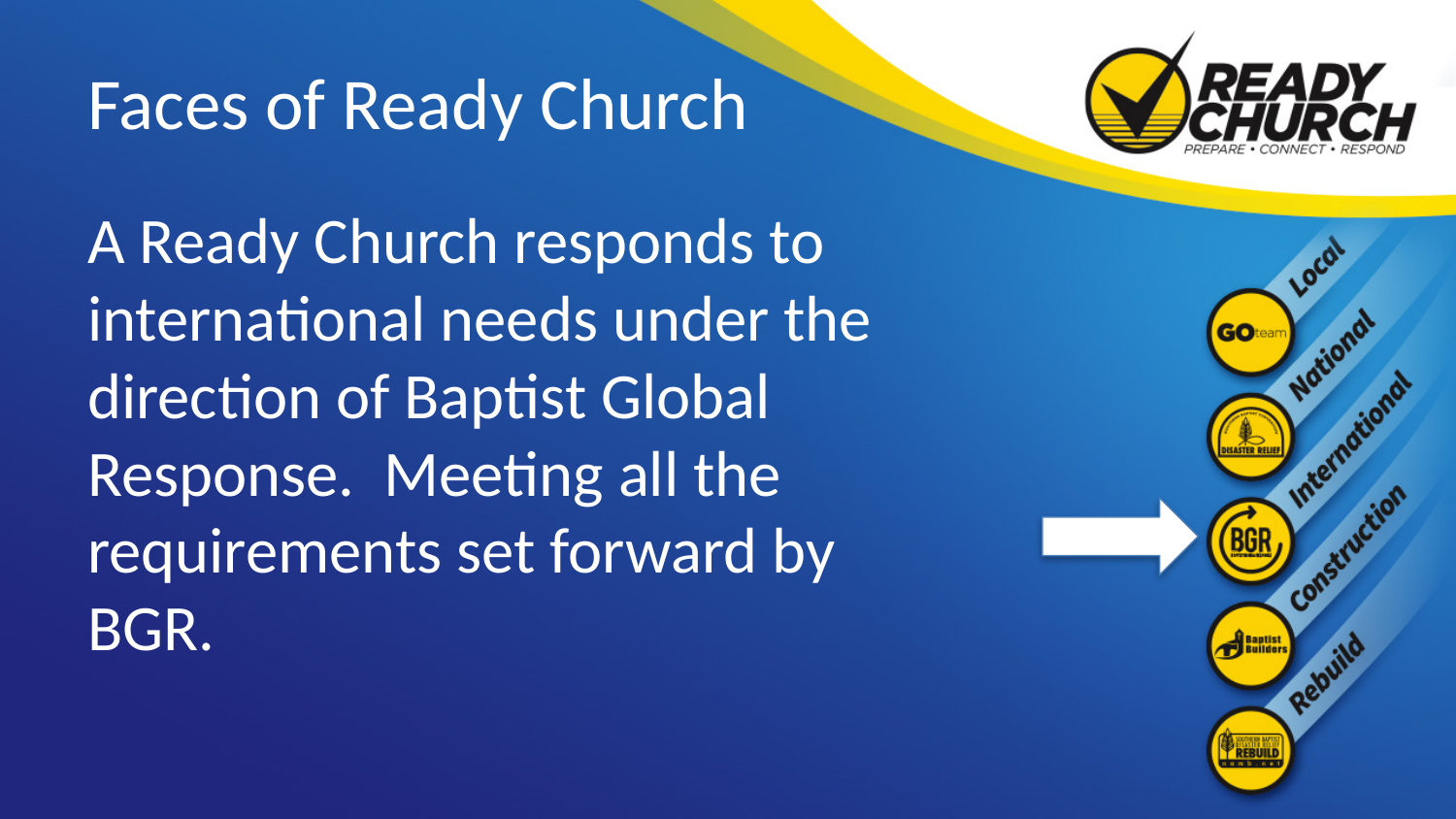

# Faces of Ready Church
A Ready Church responds to international needs under the direction of Baptist Global Response.  Meeting all the requirements set forward by BGR.